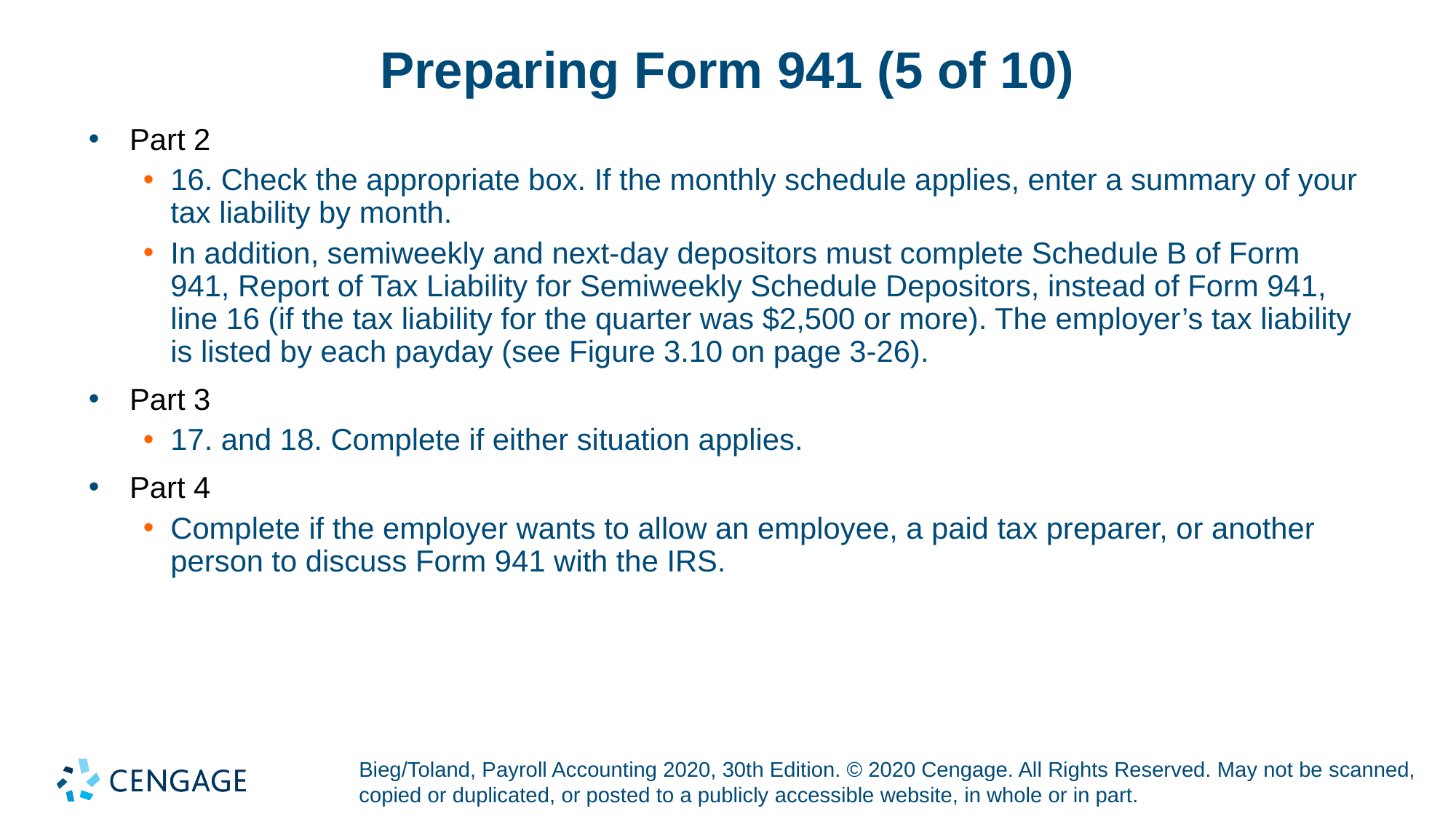

# Preparing Form 941 (5 of 10)
Part 2
16. Check the appropriate box. If the monthly schedule applies, enter a summary of your tax liability by month.
In addition, semiweekly and next-day depositors must complete Schedule B of Form 941, Report of Tax Liability for Semiweekly Schedule Depositors, instead of Form 941, line 16 (if the tax liability for the quarter was $2,500 or more). The employer’s tax liability is listed by each payday (see Figure 3.10 on page 3-26).
Part 3
17. and 18. Complete if either situation applies.
Part 4
Complete if the employer wants to allow an employee, a paid tax preparer, or another person to discuss Form 941 with the IRS.